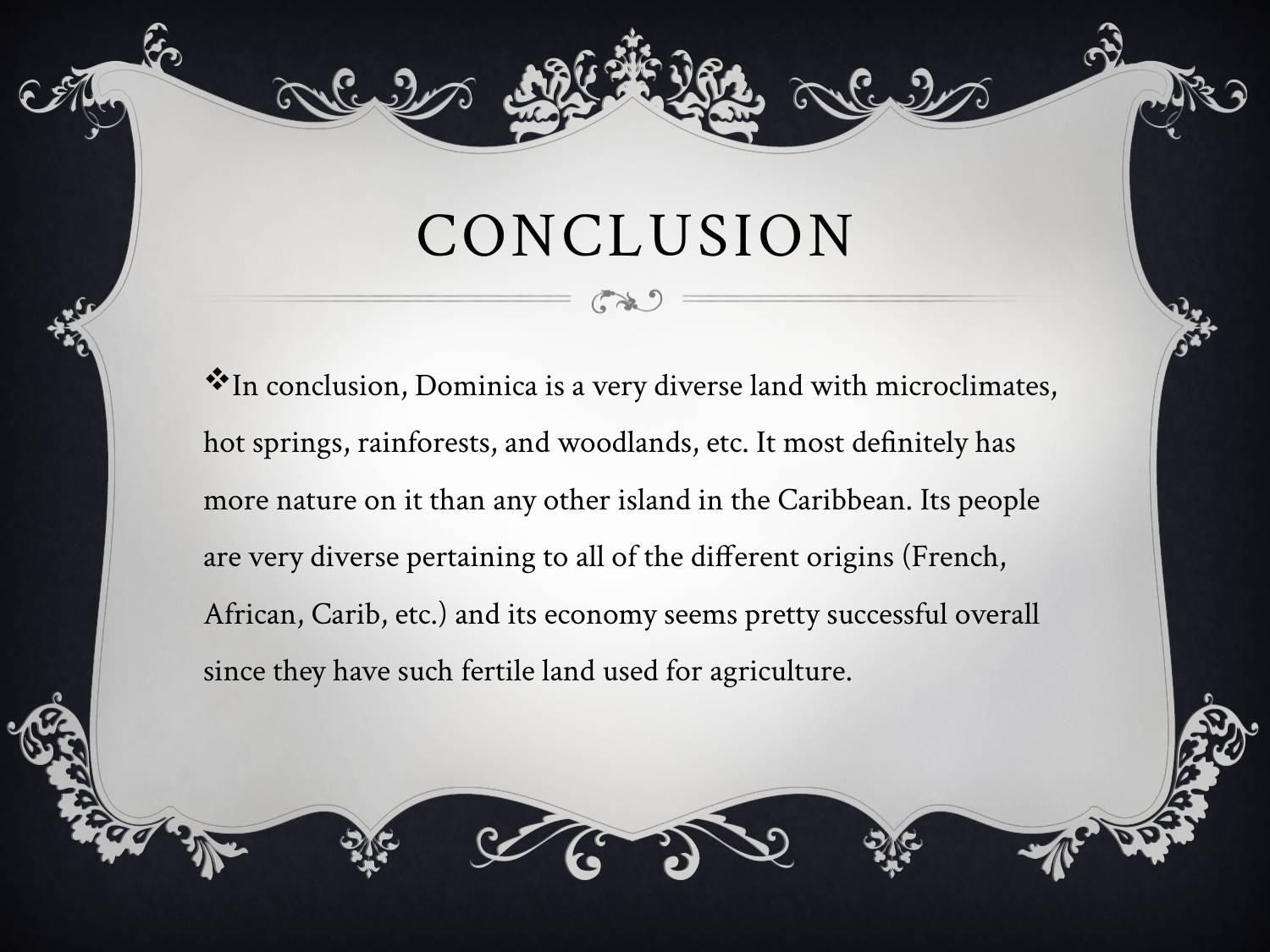

# Conclusion
In conclusion, Dominica is a very diverse land with microclimates, hot springs, rainforests, and woodlands, etc. It most definitely has more nature on it than any other island in the Caribbean. Its people are very diverse pertaining to all of the different origins (French, African, Carib, etc.) and its economy seems pretty successful overall since they have such fertile land used for agriculture.